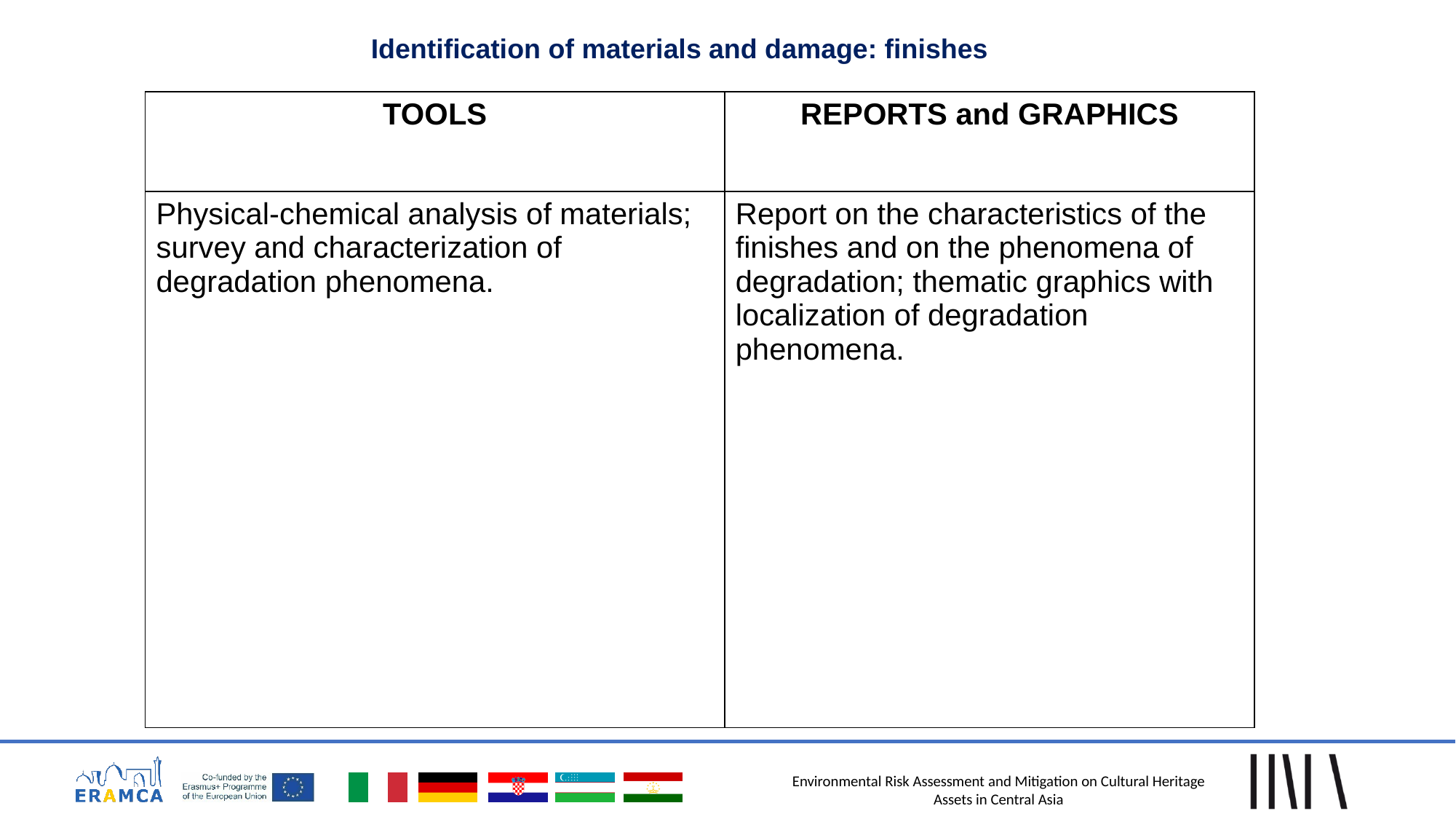

Identification of materials and damage: finishes
| TOOLS | REPORTS and GRAPHICS |
| --- | --- |
| Physical-chemical analysis of materials; survey and characterization of degradation phenomena. | Report on the characteristics of the finishes and on the phenomena of degradation; thematic graphics with localization of degradation phenomena. |